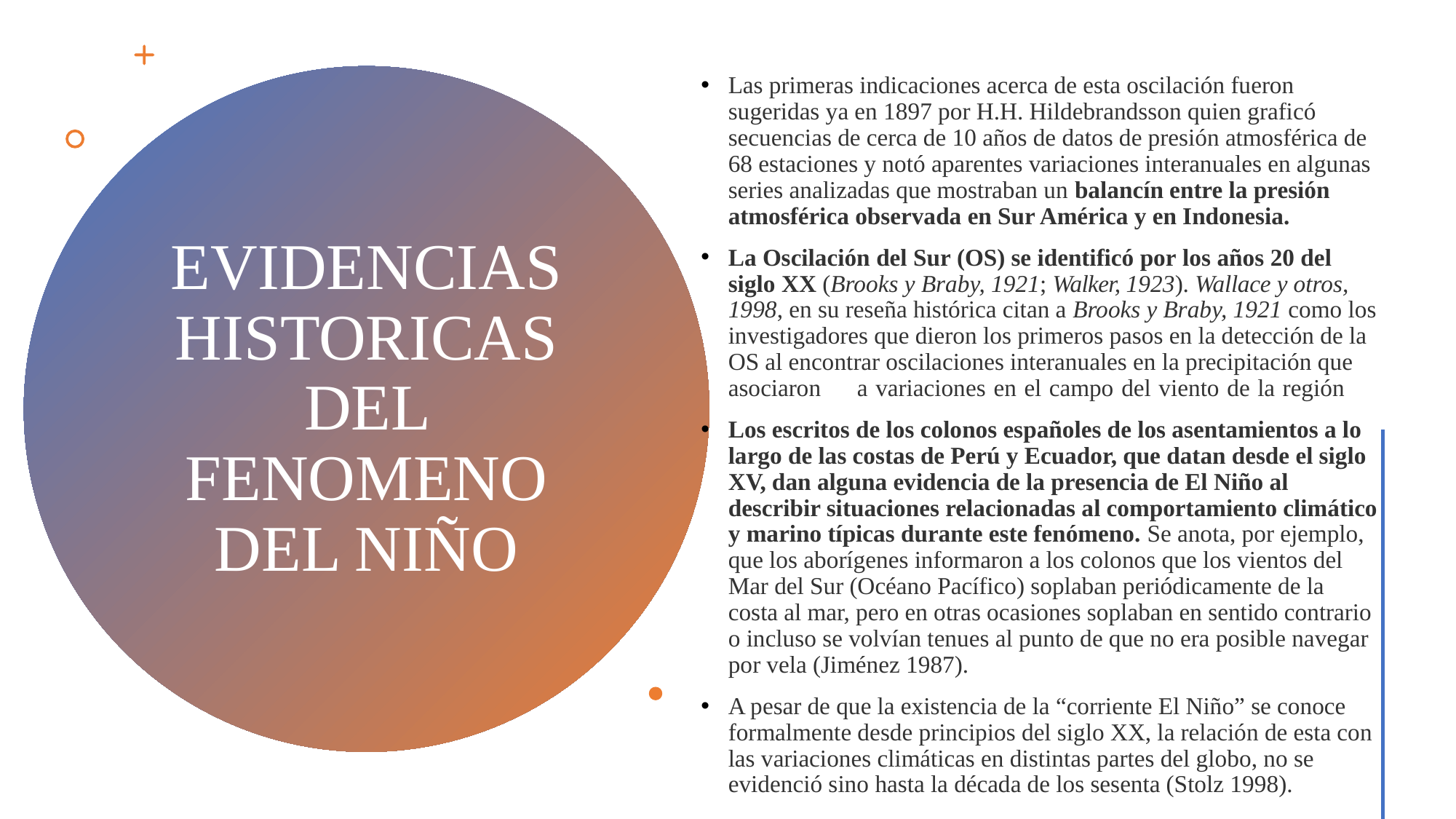

Las primeras indicaciones acerca de esta oscilación fueron sugeridas ya en 1897 por H.H. Hildebrandsson quien graficó secuencias de cerca de 10 años de datos de presión atmosférica de 68 estaciones y notó aparentes variaciones interanuales en algunas series analizadas que mostraban un balancín entre la presión atmosférica observada en Sur América y en Indonesia.
La Oscilación del Sur (OS) se identificó por los años 20 del siglo XX (Brooks y Braby, 1921; Walker, 1923). Wallace y otros, 1998, en su reseña histórica citan a Brooks y Braby, 1921 como los investigadores que dieron los primeros pasos en la detección de la OS al encontrar oscilaciones interanuales en la precipitación que asociaron      a variaciones en el campo del viento de la región
Los escritos de los colonos españoles de los asentamientos a lo largo de las costas de Perú y Ecuador, que datan desde el siglo XV, dan alguna evidencia de la presencia de El Niño al describir situaciones relacionadas al comportamiento climático y marino típicas durante este fenómeno. Se anota, por ejemplo, que los aborígenes informaron a los colonos que los vientos del Mar del Sur (Océano Pacífico) soplaban periódicamente de la costa al mar, pero en otras ocasiones soplaban en sentido contrario o incluso se volvían tenues al punto de que no era posible navegar por vela (Jiménez 1987).
A pesar de que la existencia de la “corriente El Niño” se conoce formalmente desde principios del siglo XX, la relación de esta con las variaciones climáticas en distintas partes del globo, no se evidenció sino hasta la década de los sesenta (Stolz 1998).

# EVIDENCIAS HISTORICAS DEL FENOMENO DEL NIÑO